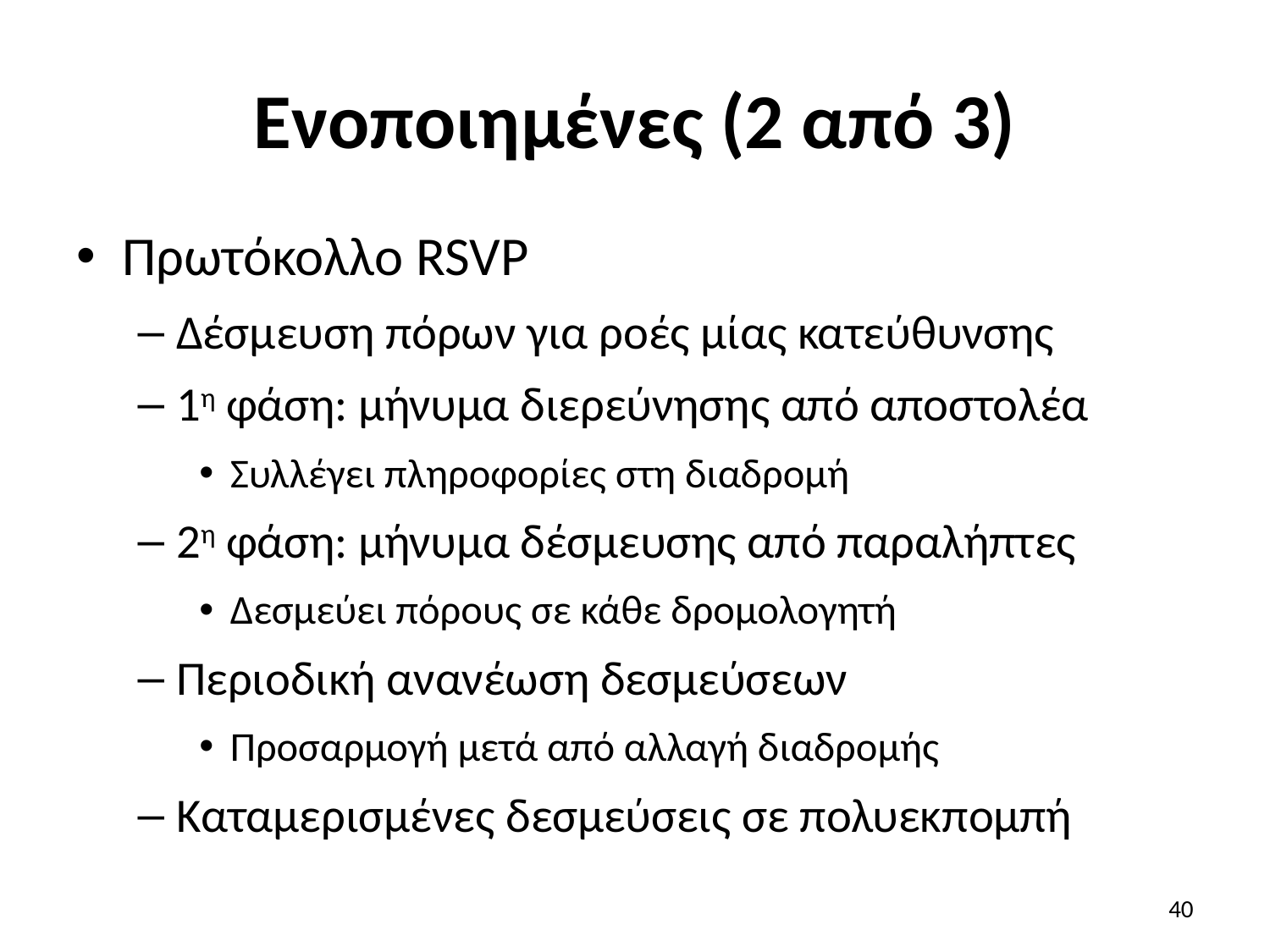

# Ενοποιημένες (2 από 3)
Πρωτόκολλο RSVP
Δέσμευση πόρων για ροές μίας κατεύθυνσης
1η φάση: μήνυμα διερεύνησης από αποστολέα
Συλλέγει πληροφορίες στη διαδρομή
2η φάση: μήνυμα δέσμευσης από παραλήπτες
Δεσμεύει πόρους σε κάθε δρομολογητή
Περιοδική ανανέωση δεσμεύσεων
Προσαρμογή μετά από αλλαγή διαδρομής
Καταμερισμένες δεσμεύσεις σε πολυεκπομπή
40